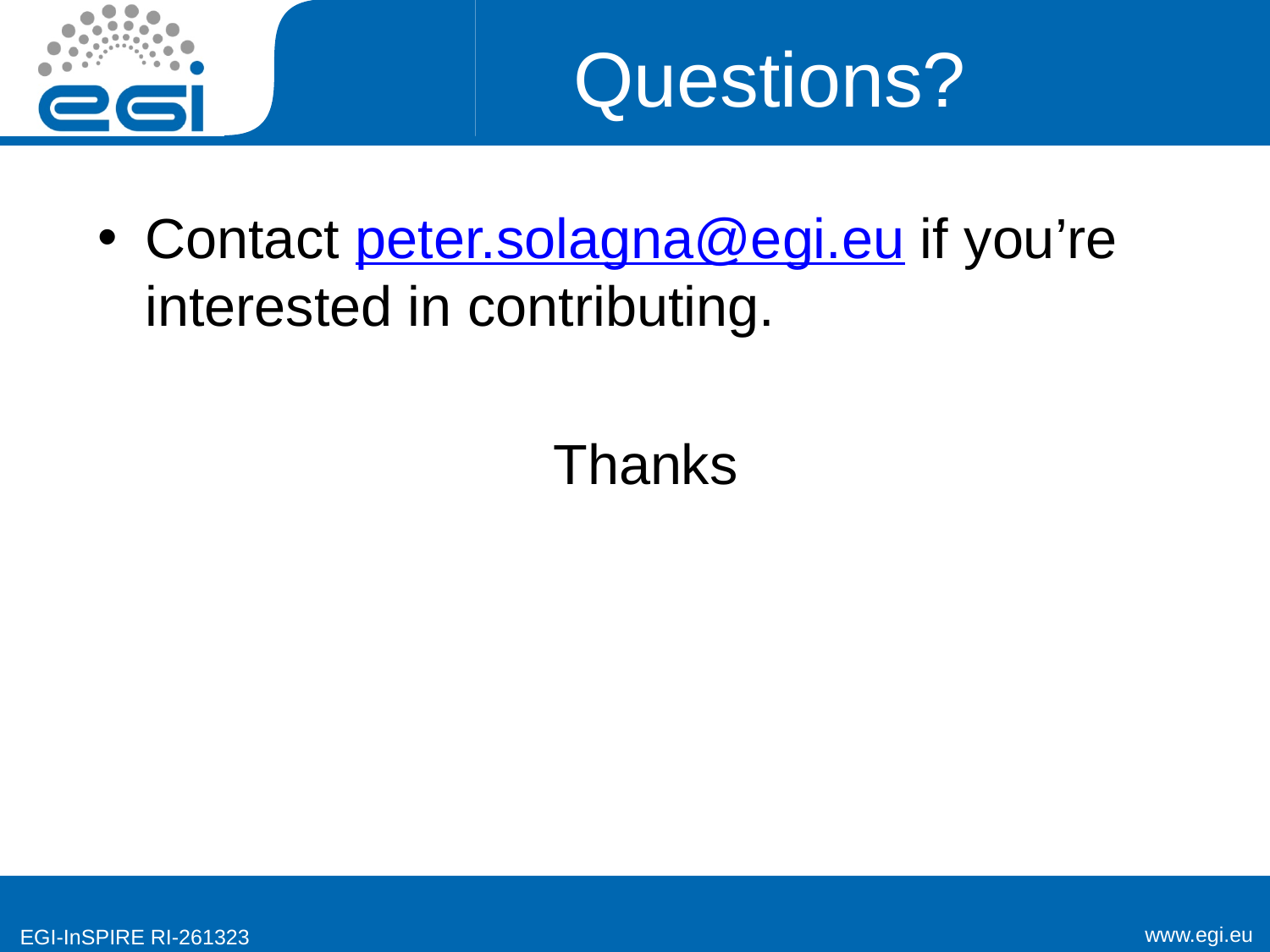

# Questions?
Contact peter.solagna@egi.eu if you’re interested in contributing.

Thanks